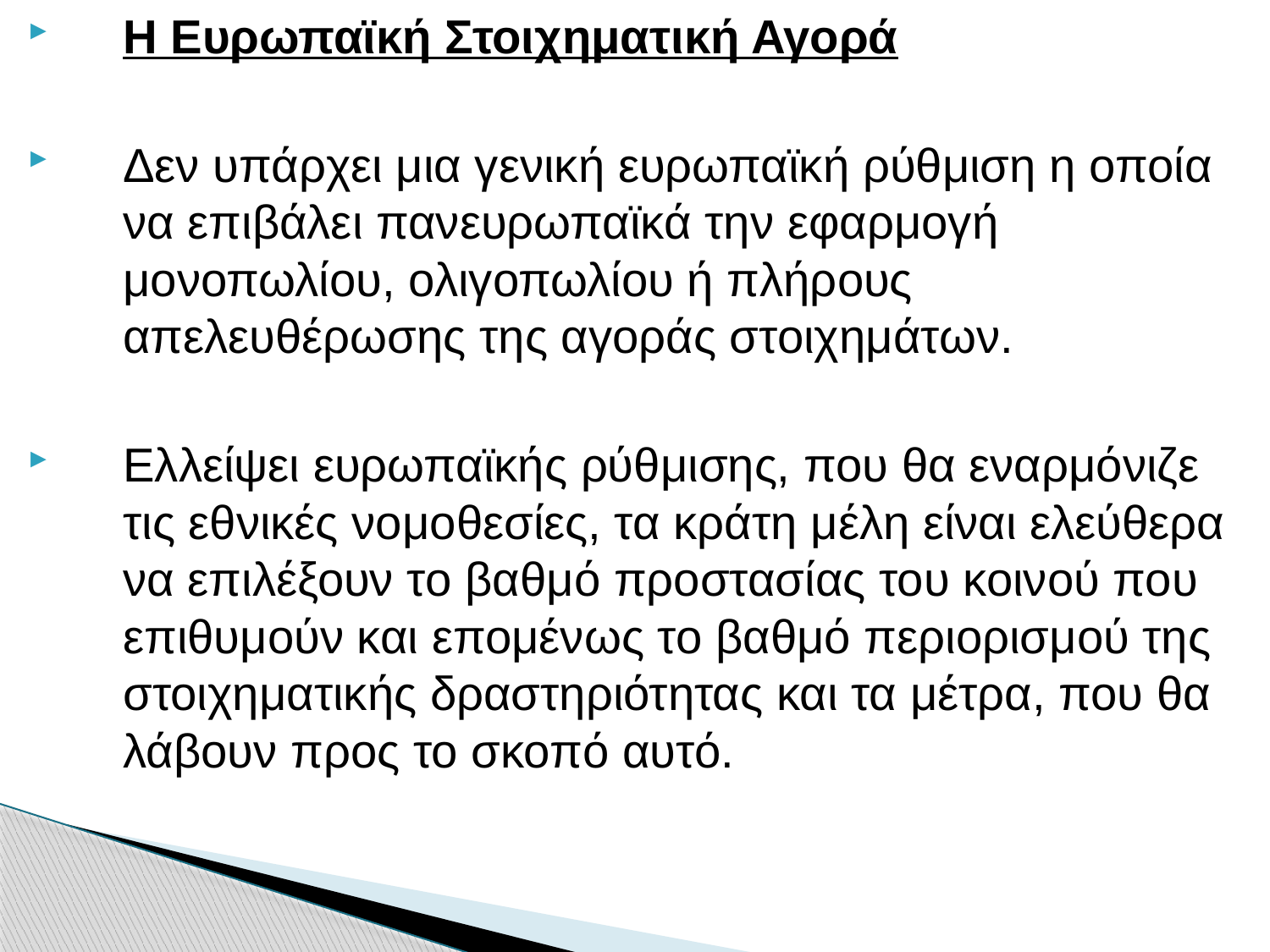

Η Ευρωπαϊκή Στοιχηματική Αγορά

Δεν υπάρχει μια γενική ευρωπαϊκή ρύθμιση η οποία να επιβάλει πανευρωπαϊκά την εφαρμογή μονοπωλίου, ολιγοπωλίου ή πλήρους απελευθέρωσης της αγοράς στοιχημάτων.

Ελλείψει ευρωπαϊκής ρύθμισης, που θα εναρμόνιζε τις εθνικές νομοθεσίες, τα κράτη μέλη είναι ελεύθερα να επιλέξουν το βαθμό προστασίας του κοινού που επιθυμούν και επομένως το βαθμό περιορισμού της στοιχηματικής δραστηριότητας και τα μέτρα, που θα λάβουν προς το σκοπό αυτό.